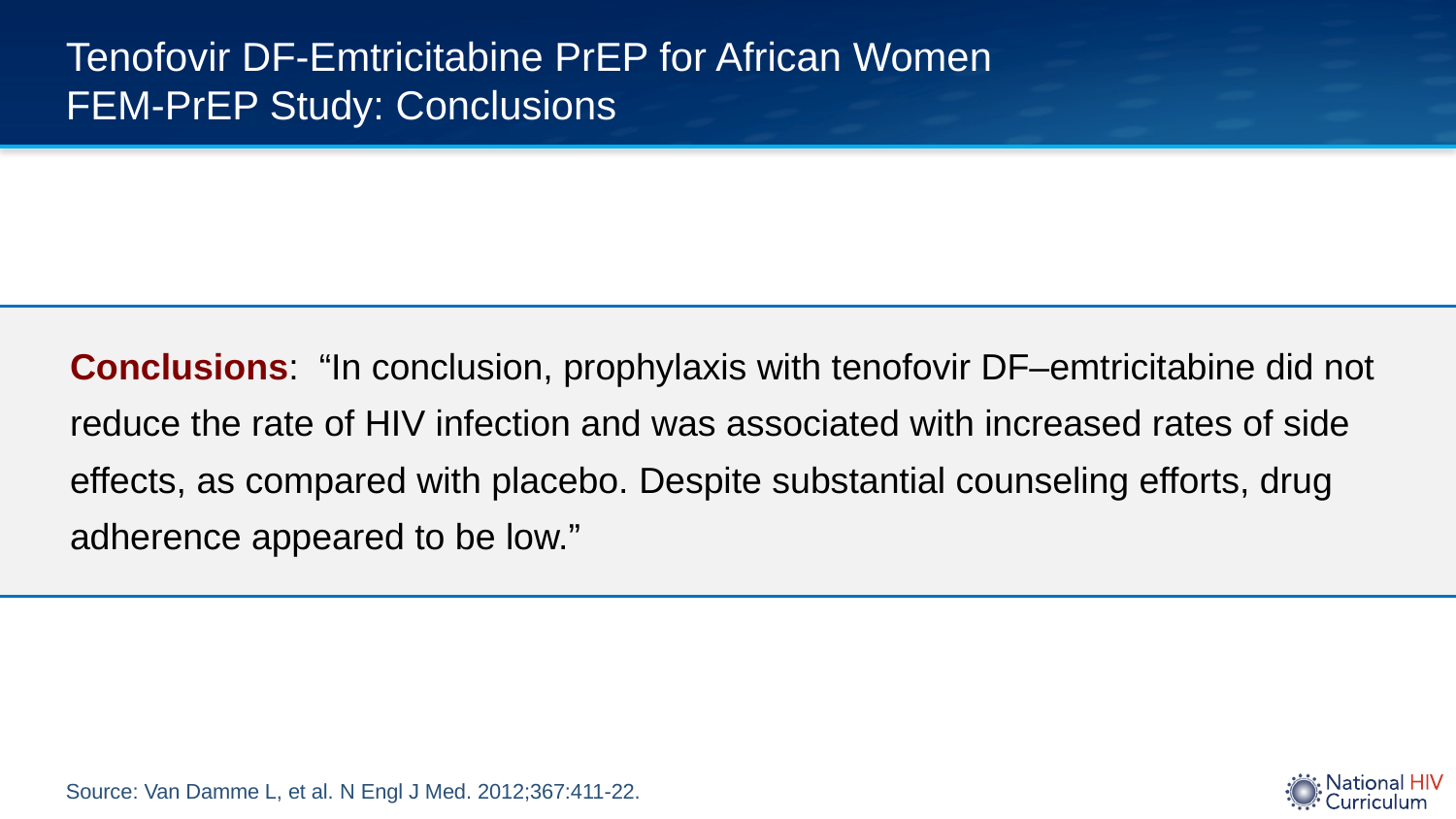

# Tenofovir DF-Emtricitabine PrEP for African Women FEM-PrEP Study: Conclusions
Conclusions:  “In conclusion, prophylaxis with tenofovir DF–emtricitabine did not reduce the rate of HIV infection and was associated with increased rates of side effects, as compared with placebo. Despite substantial counseling efforts, drug adherence appeared to be low.”
Source: Van Damme L, et al. N Engl J Med. 2012;367:411-22.